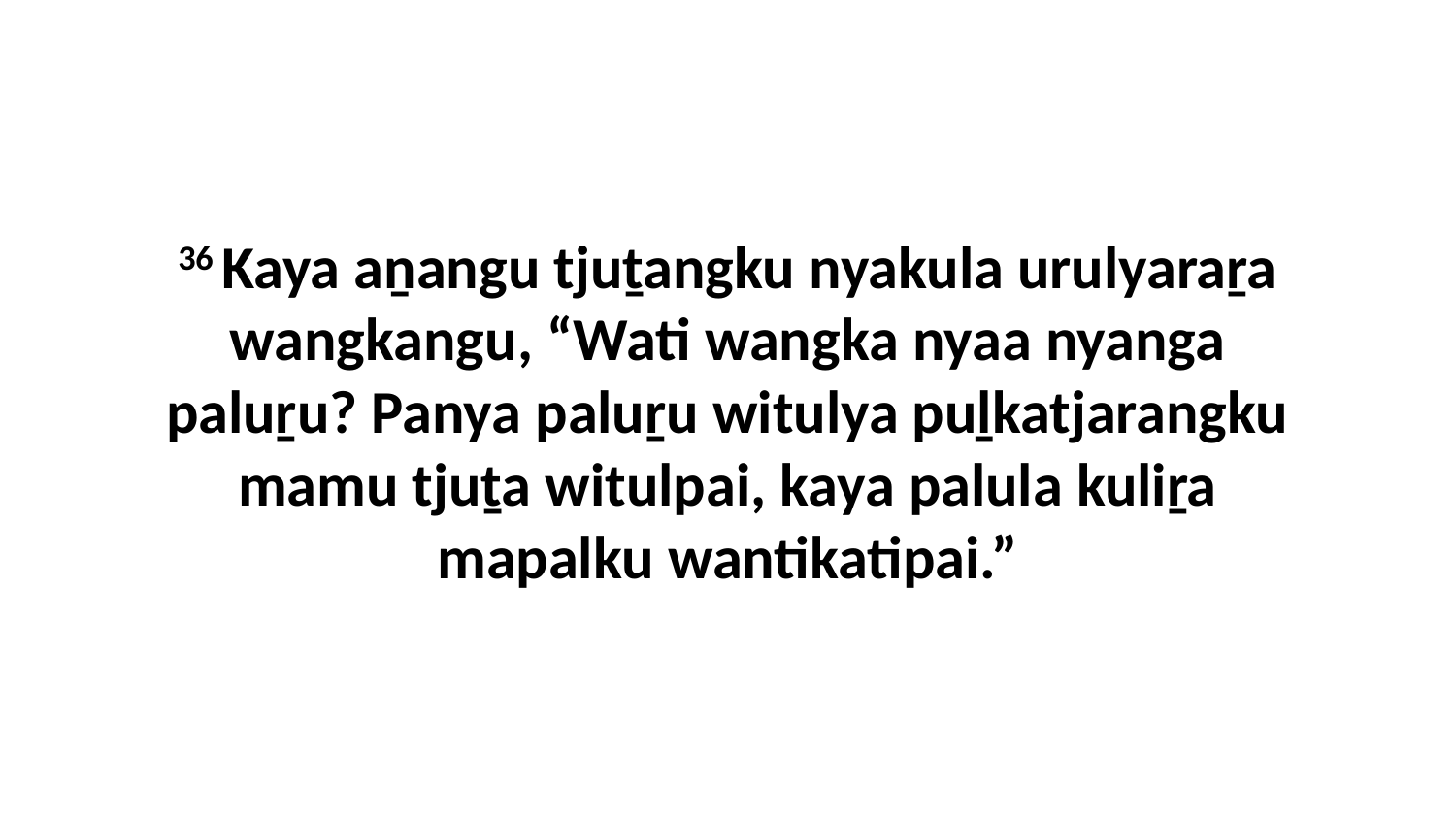

36 Kaya aṉangu tjuṯangku nyakula urulyaraṟa wangkangu, “Wati wangka nyaa nyanga paluṟu? Panya paluṟu witulya puḻkatjarangku mamu tjuṯa witulpai, kaya palula kuliṟa mapalku wantikatipai.”